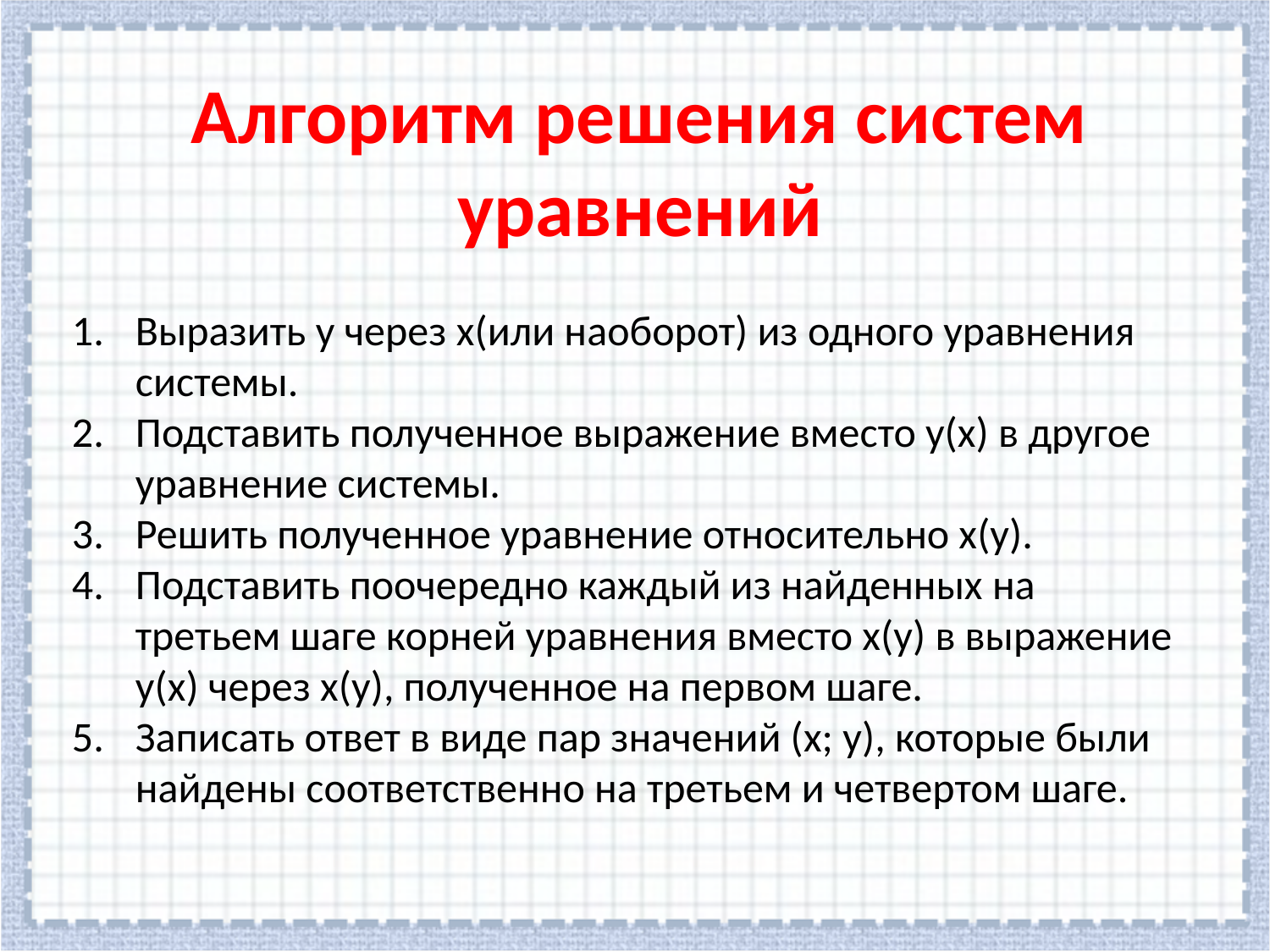

Алгоритм решения систем уравнений
Выразить у через х(или наоборот) из одного уравнения системы.
Подставить полученное выражение вместо у(х) в другое уравнение системы.
Решить полученное уравнение относительно х(у).
Подставить поочередно каждый из найденных на третьем шаге корней уравнения вместо х(у) в выражение у(х) через х(у), полученное на первом шаге.
Записать ответ в виде пар значений (х; у), которые были найдены соответственно на третьем и четвертом шаге.